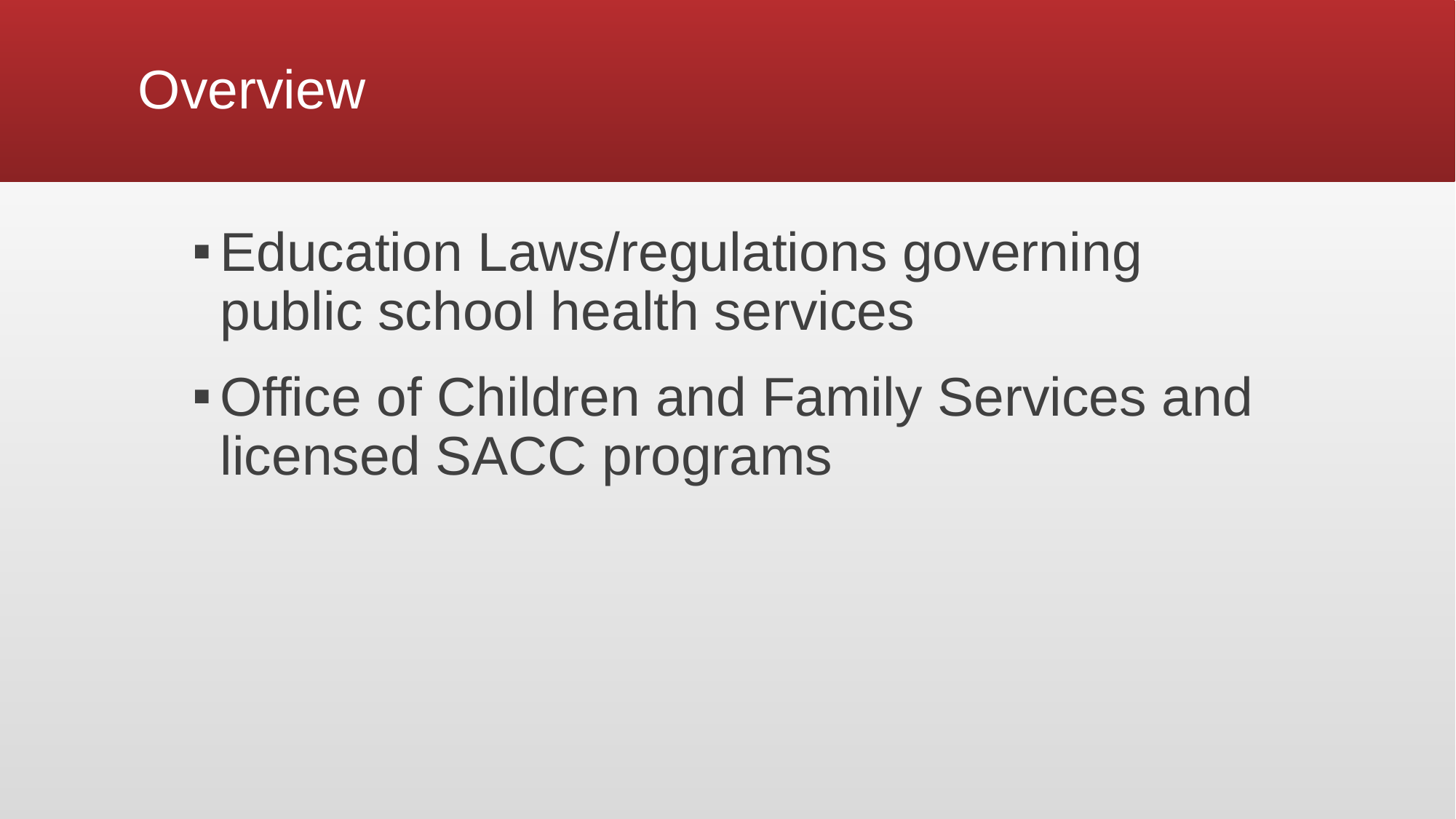

# Overview
Education Laws/regulations governing public school health services
Office of Children and Family Services and licensed SACC programs